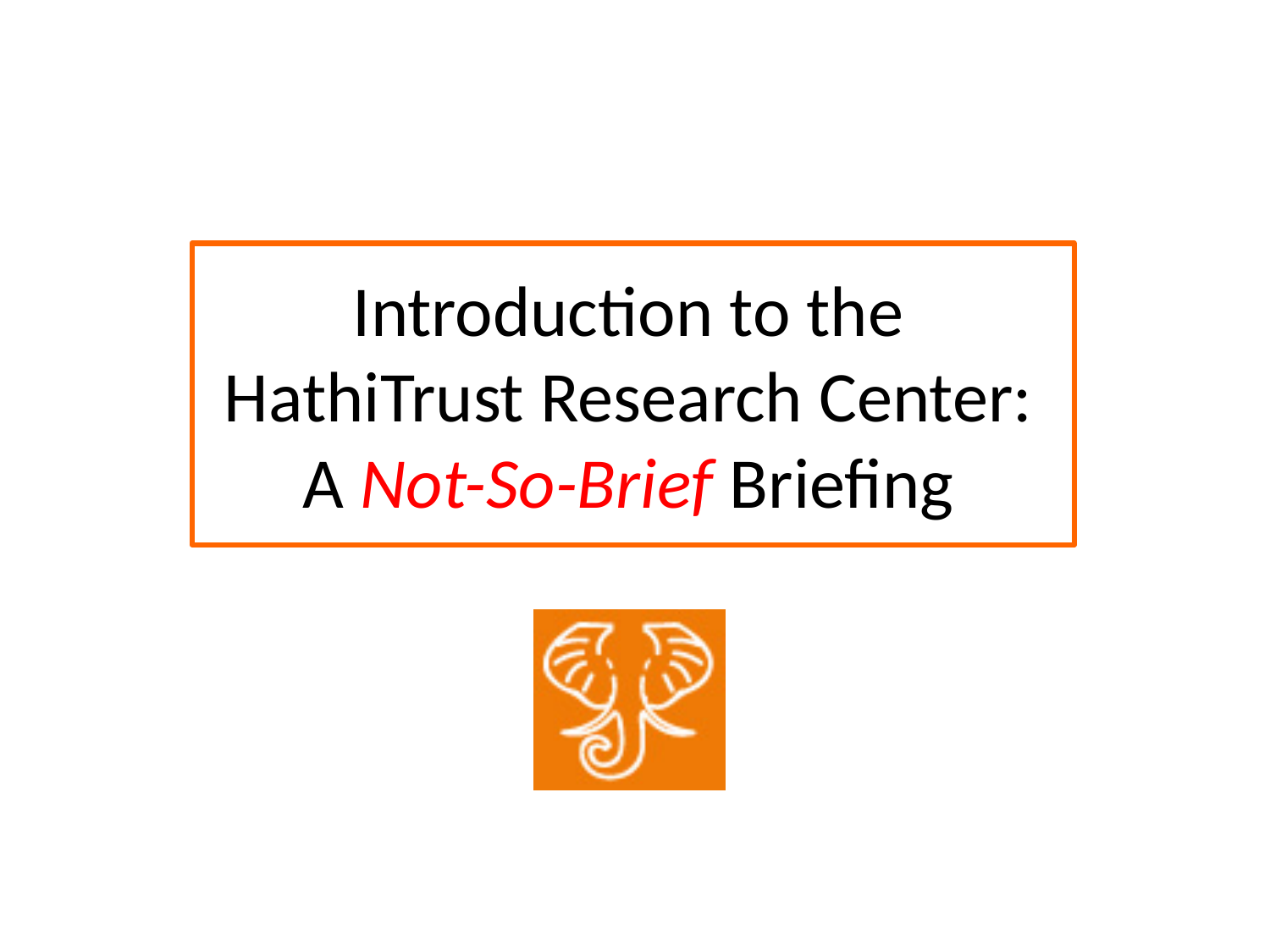

# Introduction to the HathiTrust Research Center: A Not-So-Brief Briefing